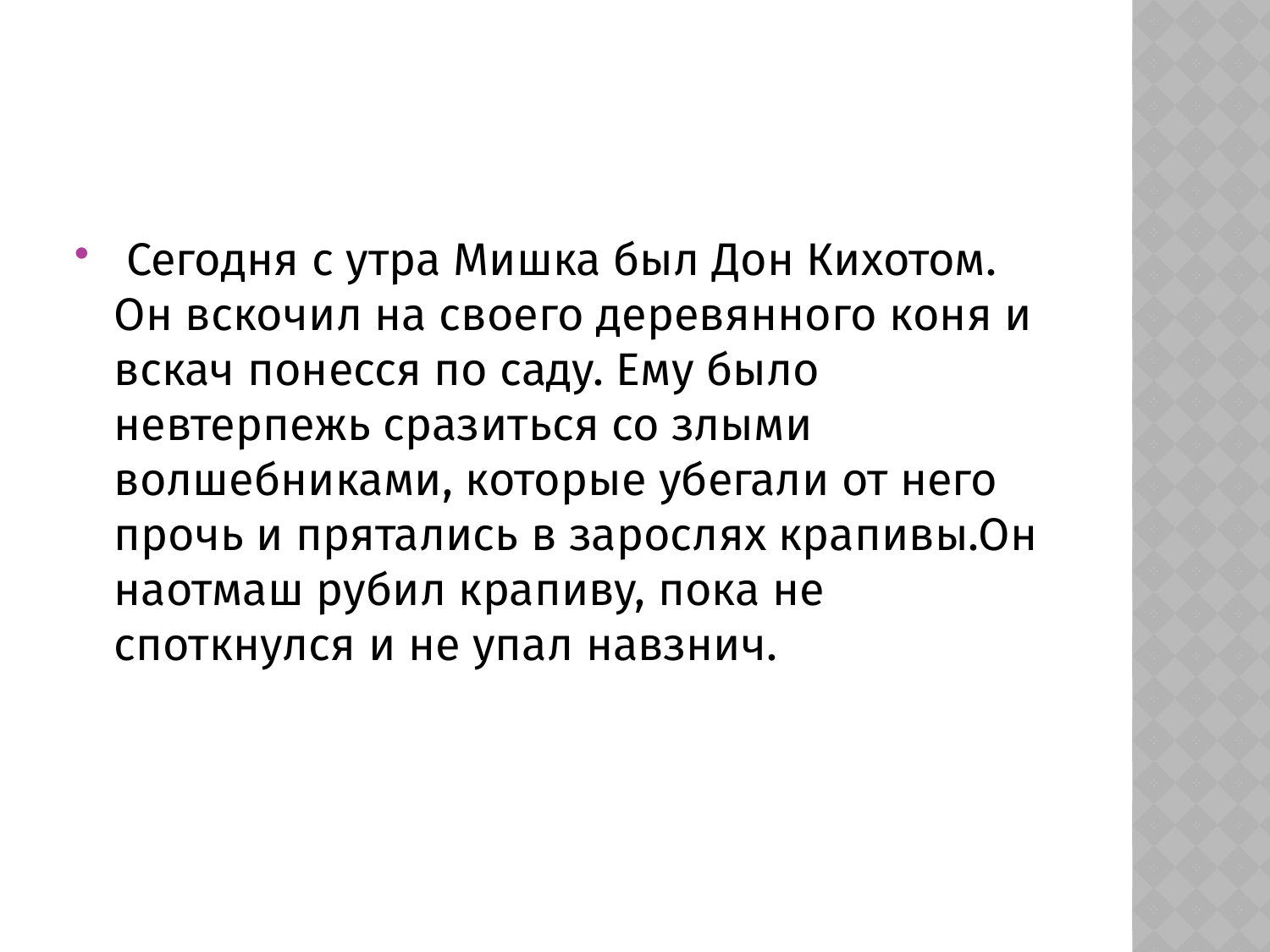

#
 Сегодня с утра Мишка был Дон Кихотом. Он вскочил на своего деревянного коня и вскач понесся по саду. Ему было невтерпежь сразиться со злыми волшебниками, которые убегали от него прочь и прятались в зарослях крапивы.Он наотмаш рубил крапиву, пока не споткнулся и не упал навзнич.